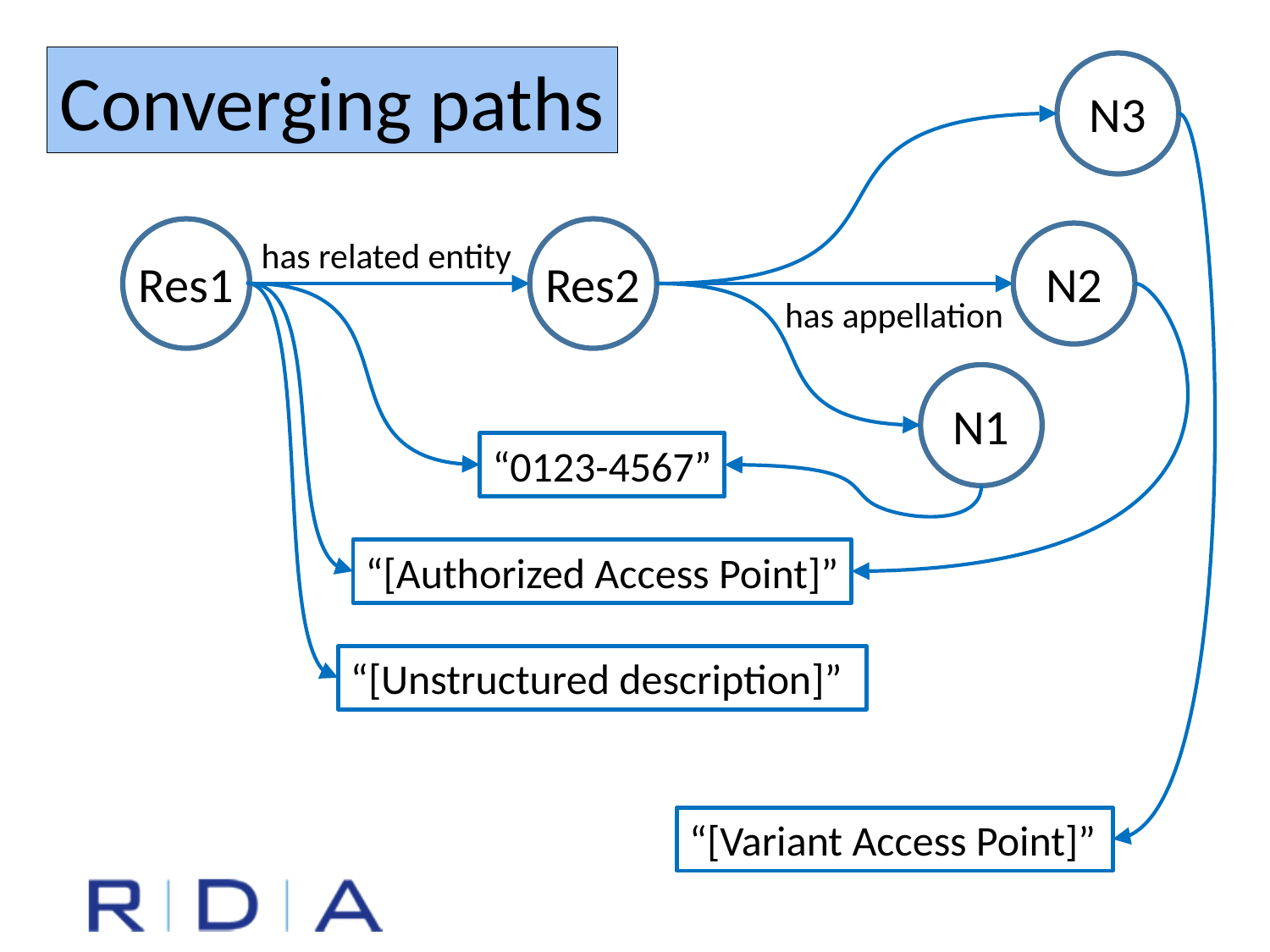

Converging paths

N3

Res1

Res2

N2
has related entity
has appellation

N1
“0123-4567”
“[Authorized Access Point]”
“[Unstructured description]”
“[Variant Access Point]”